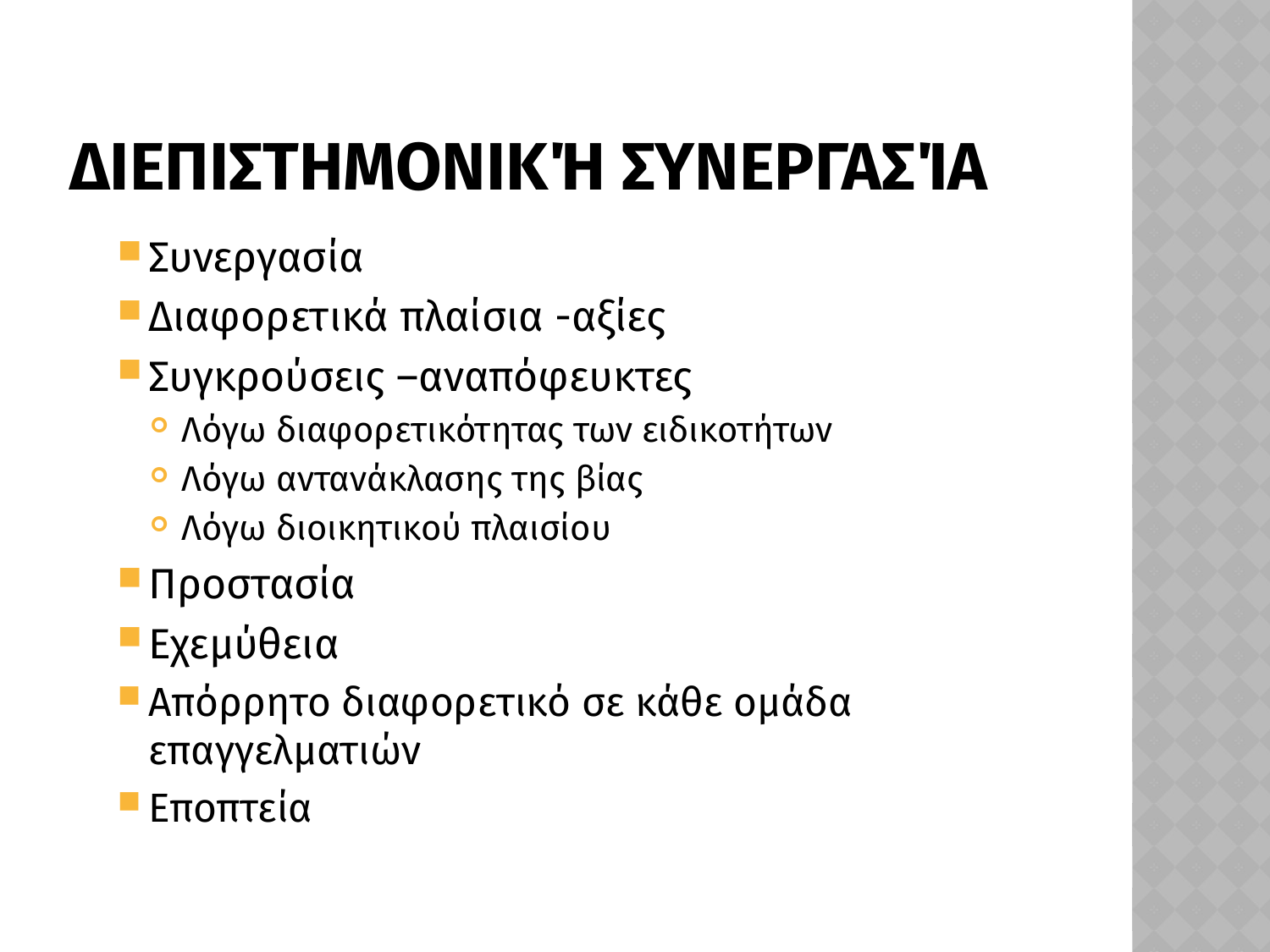

# Διεπιστημονική Συνεργασία
Συνεργασία
Διαφορετικά πλαίσια -αξίες
Συγκρούσεις –αναπόφευκτες
Λόγω διαφορετικότητας των ειδικοτήτων
Λόγω αντανάκλασης της βίας
Λόγω διοικητικού πλαισίου
Προστασία
Εχεμύθεια
Απόρρητο διαφορετικό σε κάθε ομάδα επαγγελματιών
Εποπτεία